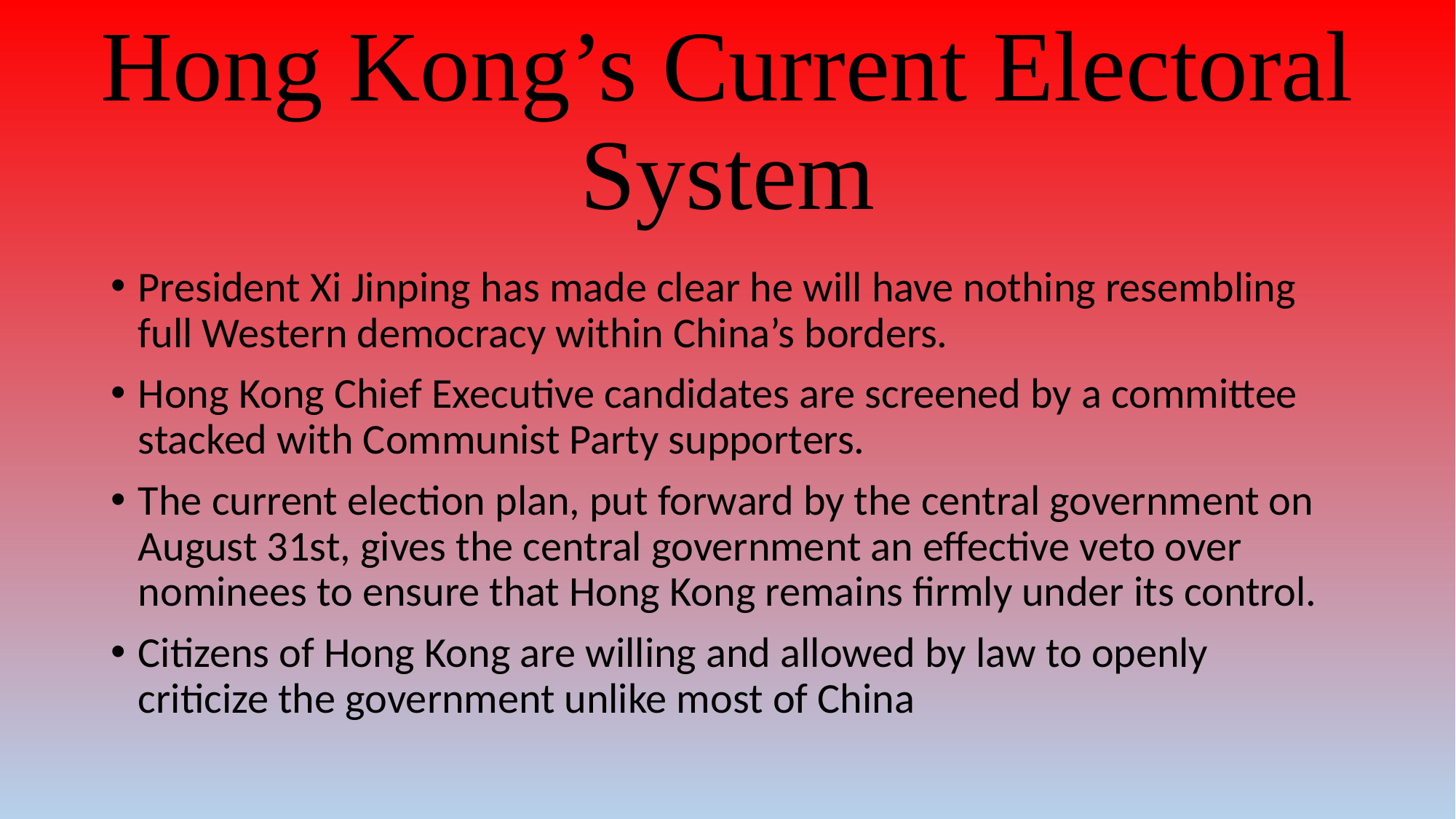

# Hong Kong’s Current Electoral System
President Xi Jinping has made clear he will have nothing resembling full Western democracy within China’s borders.
Hong Kong Chief Executive candidates are screened by a committee stacked with Communist Party supporters.
The current election plan, put forward by the central government on August 31st, gives the central government an effective veto over nominees to ensure that Hong Kong remains firmly under its control.
Citizens of Hong Kong are willing and allowed by law to openly criticize the government unlike most of China